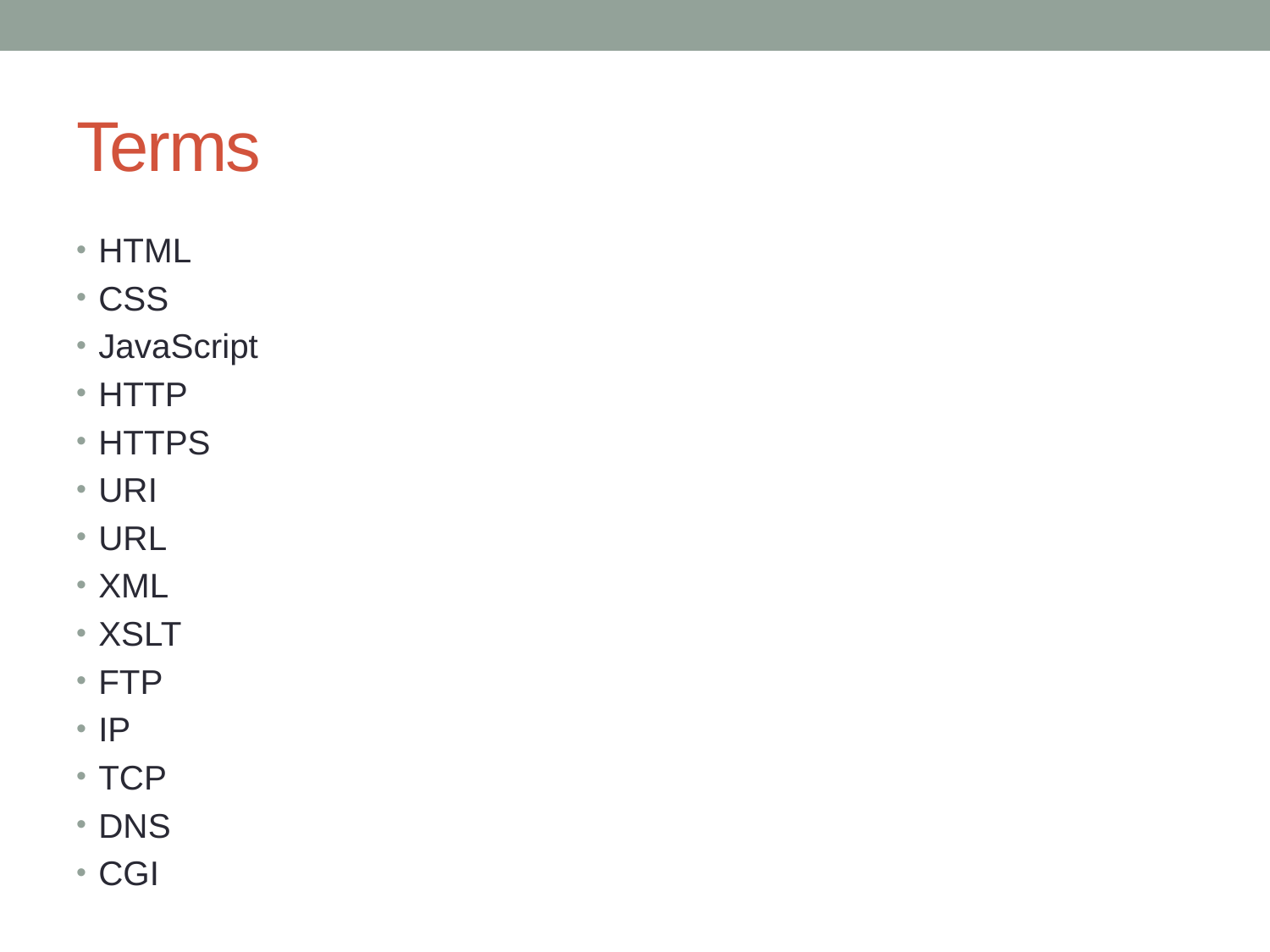

# Terms
HTML
CSS
JavaScript
HTTP
HTTPS
URI
URL
XML
XSLT
FTP
IP
TCP
DNS
CGI